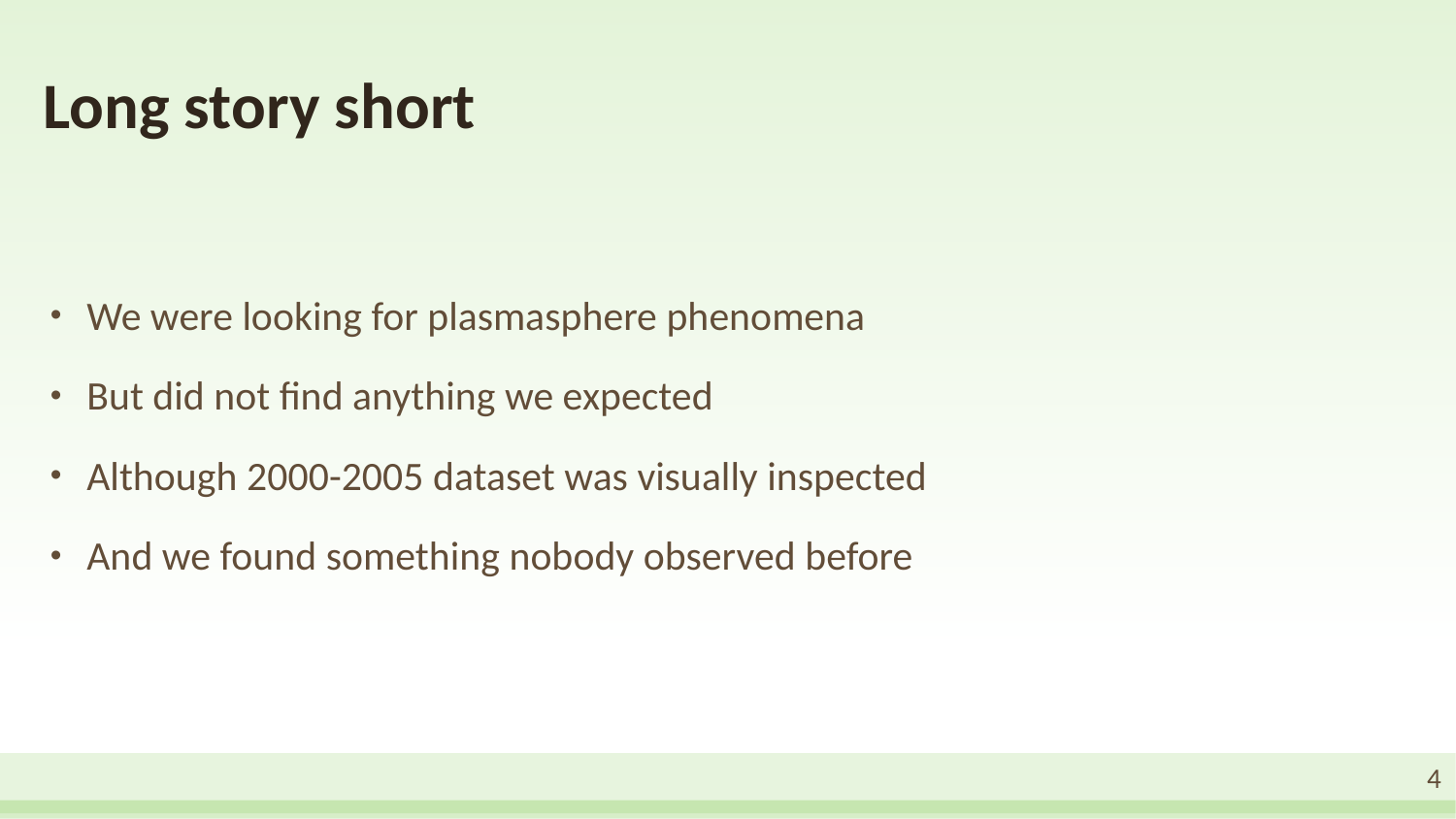

# Long story short

We were looking for plasmasphere phenomena
But did not find anything we expected
Although 2000-2005 dataset was visually inspected
And we found something nobody observed before
4